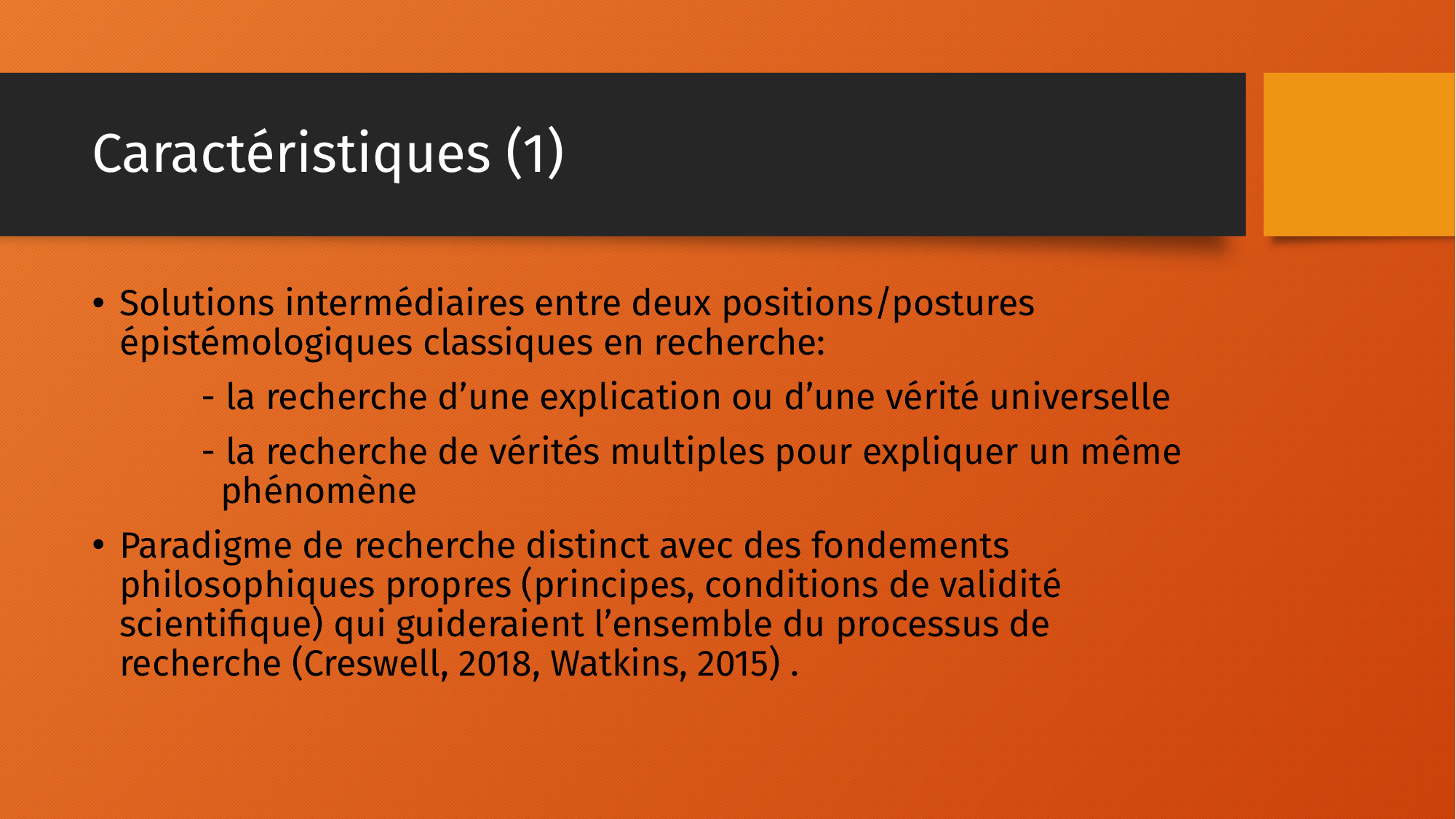

# Caractéristiques (1)
Solutions intermédiaires entre deux positions/postures épistémologiques classiques en recherche:
	- la recherche d’une explication ou d’une vérité universelle
	- la recherche de vérités multiples pour expliquer un même 	  phénomène
Paradigme de recherche distinct avec des fondements philosophiques propres (principes, conditions de validité scientifique) qui guideraient l’ensemble du processus de recherche (Creswell, 2018, Watkins, 2015) .